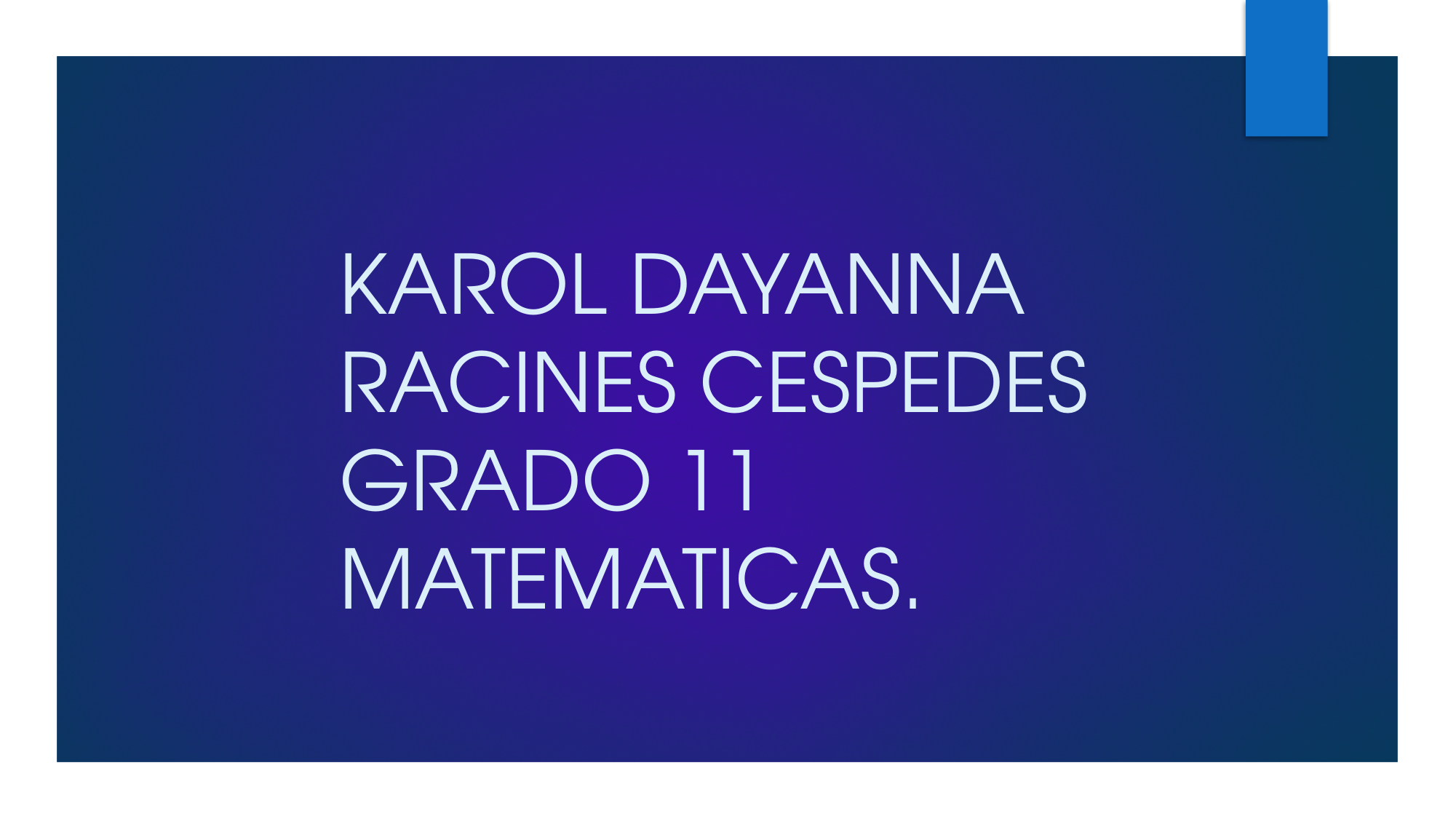

# KAROL DAYANNA RACINES CESPEDES GRADO 11 MATEMATICAS.